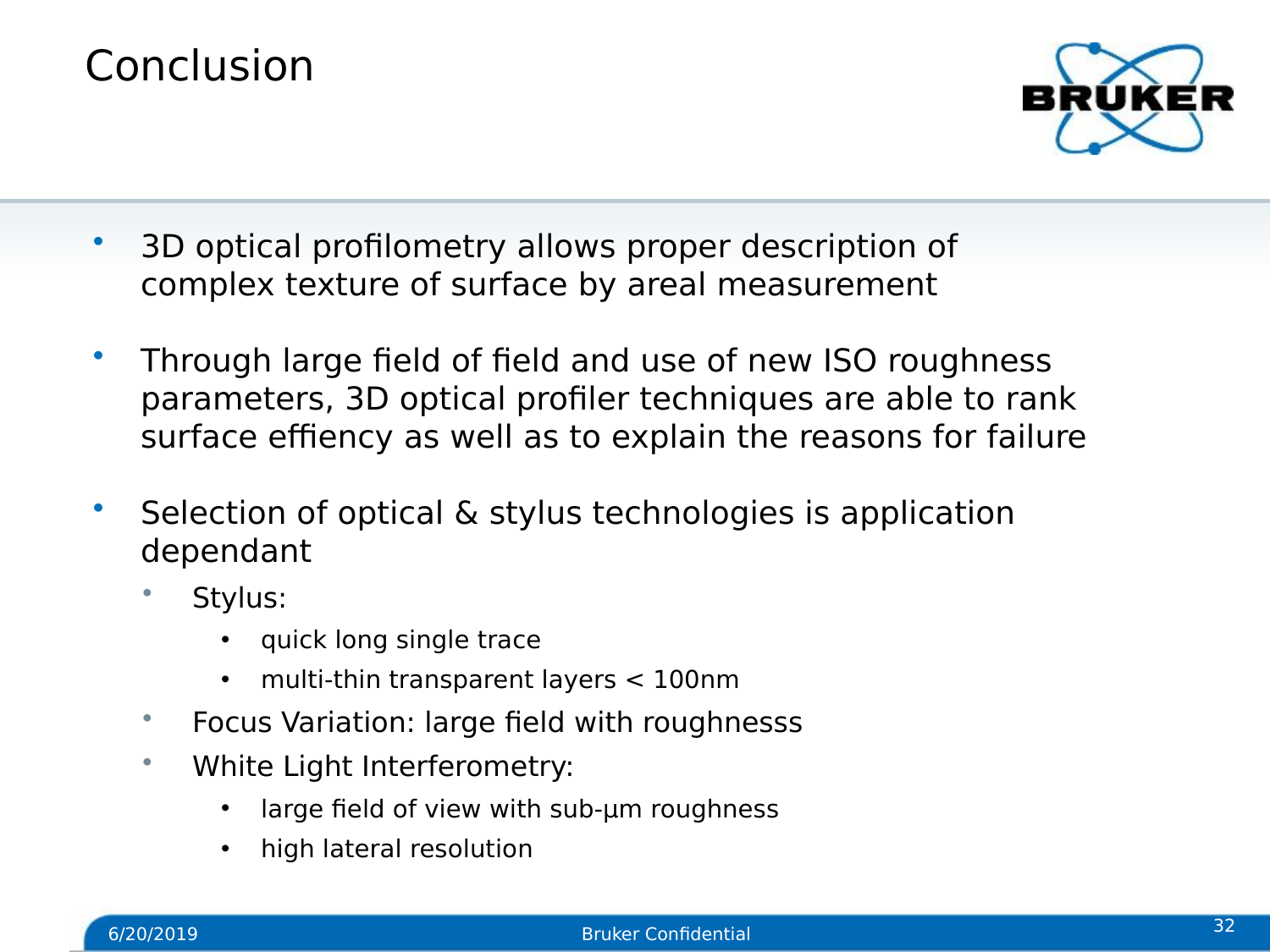

# Conclusion
3D optical profilometry allows proper description of complex texture of surface by areal measurement

Through large field of field and use of new ISO roughness parameters, 3D optical profiler techniques are able to rank surface effiency as well as to explain the reasons for failure

Selection of optical & stylus technologies is application dependant
Stylus:
quick long single trace
multi-thin transparent layers < 100nm
Focus Variation: large field with roughnesss
White Light Interferometry:
large field of view with sub-µm roughness
high lateral resolution

6/20/2019
Bruker Confidential
32